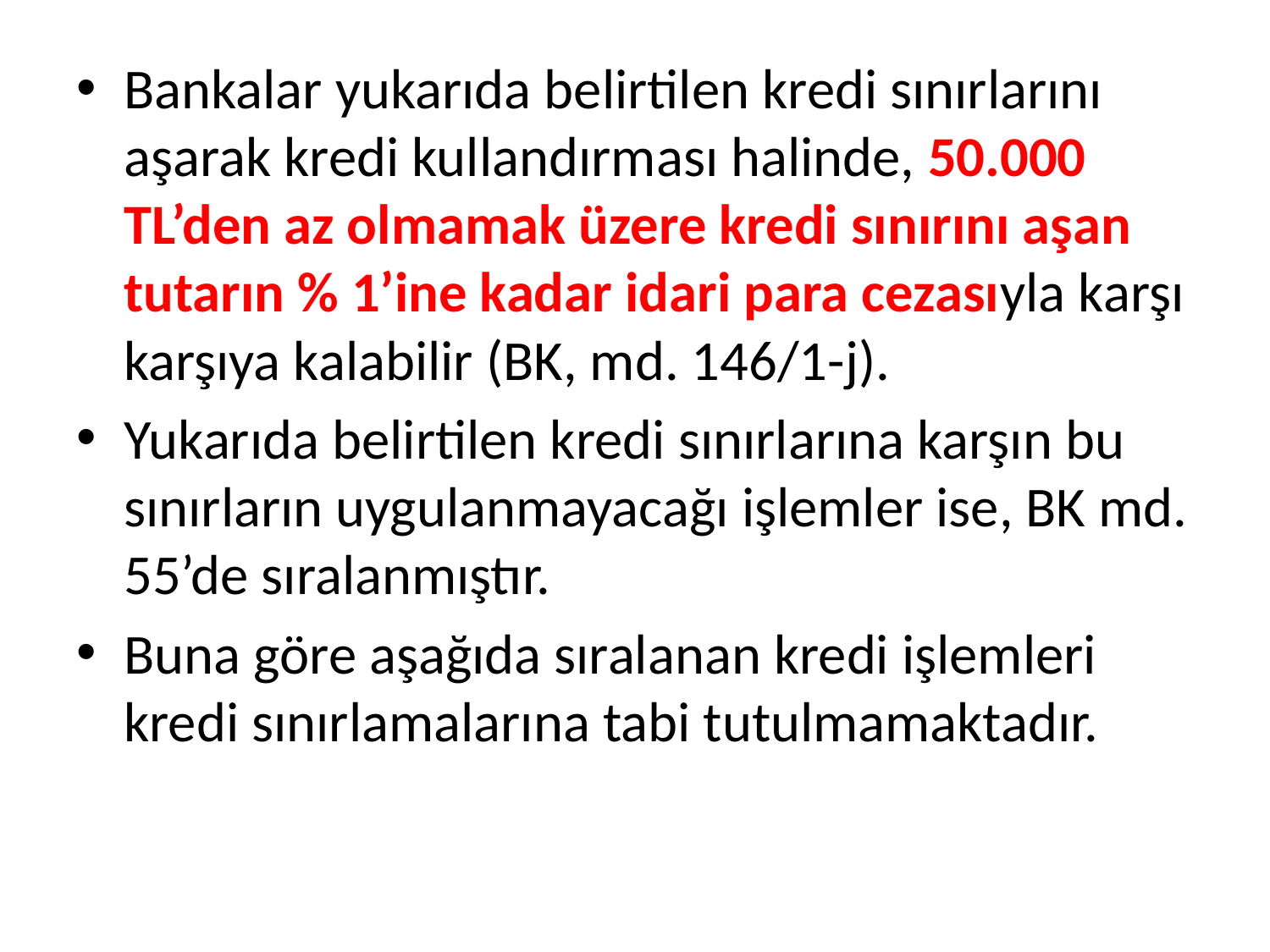

Bankalar yukarıda belirtilen kredi sınırlarını aşarak kredi kullandırması halinde, 50.000 TL’den az olmamak üzere kredi sınırını aşan tutarın % 1’ine kadar idari para cezasıyla karşı karşıya kalabilir (BK, md. 146/1-j).
Yukarıda belirtilen kredi sınırlarına karşın bu sınırların uygulanmayacağı işlemler ise, BK md. 55’de sıralanmıştır.
Buna göre aşağıda sıralanan kredi işlemleri kredi sınırlamalarına tabi tutulmamaktadır.